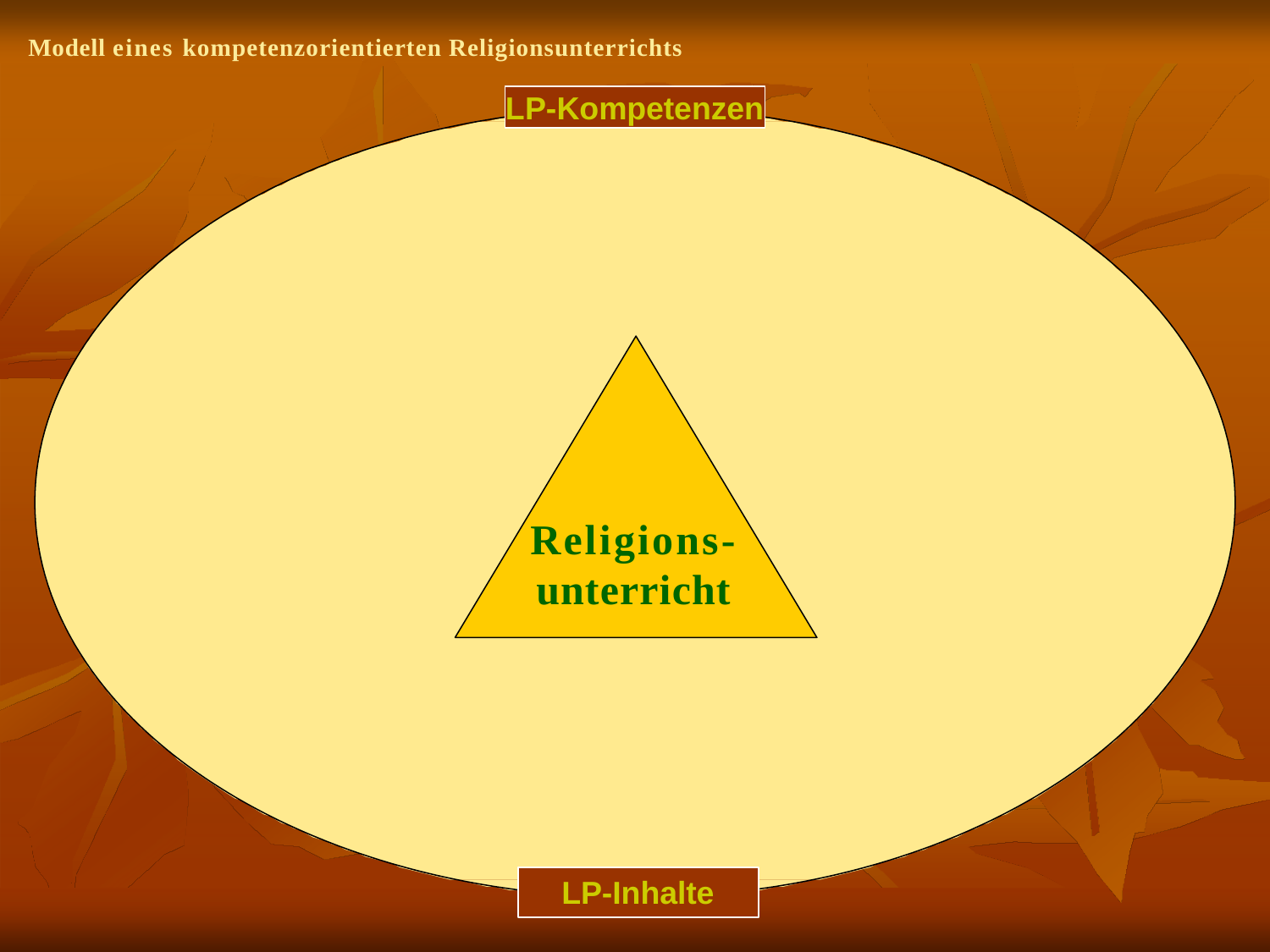

Modell eines kompetenzorientierten Religionsunterrichts

LP-Kompetenzen

Religions-
unterricht

LP-Inhalte